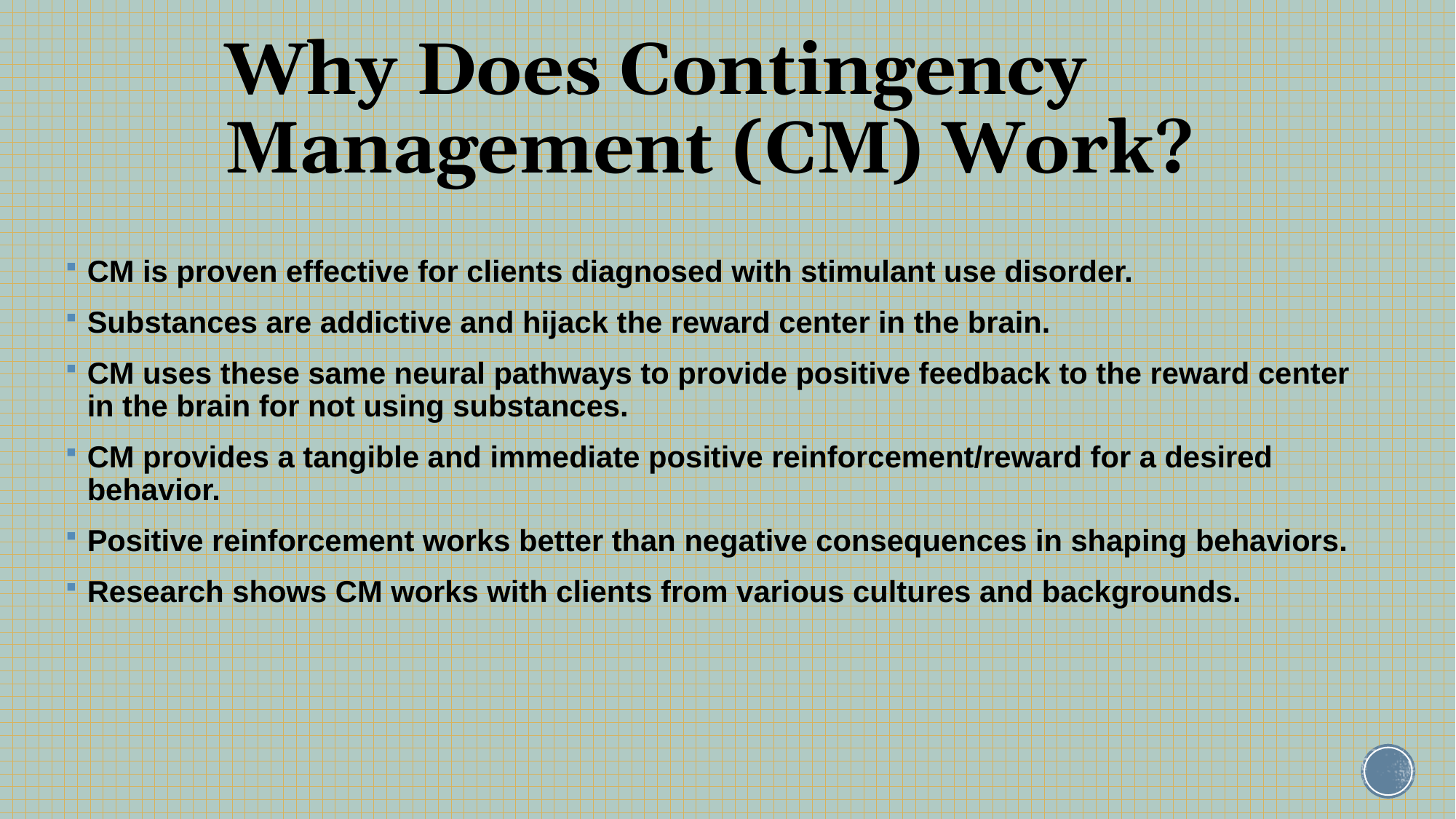

# Why Does Contingency Management (CM) Work?
CM is proven effective for clients diagnosed with stimulant use disorder.
Substances are addictive and hijack the reward center in the brain.
CM uses these same neural pathways to provide positive feedback to the reward center in the brain for not using substances.
CM provides a tangible and immediate positive reinforcement/reward for a desired behavior.
Positive reinforcement works better than negative consequences in shaping behaviors.
Research shows CM works with clients from various cultures and backgrounds.